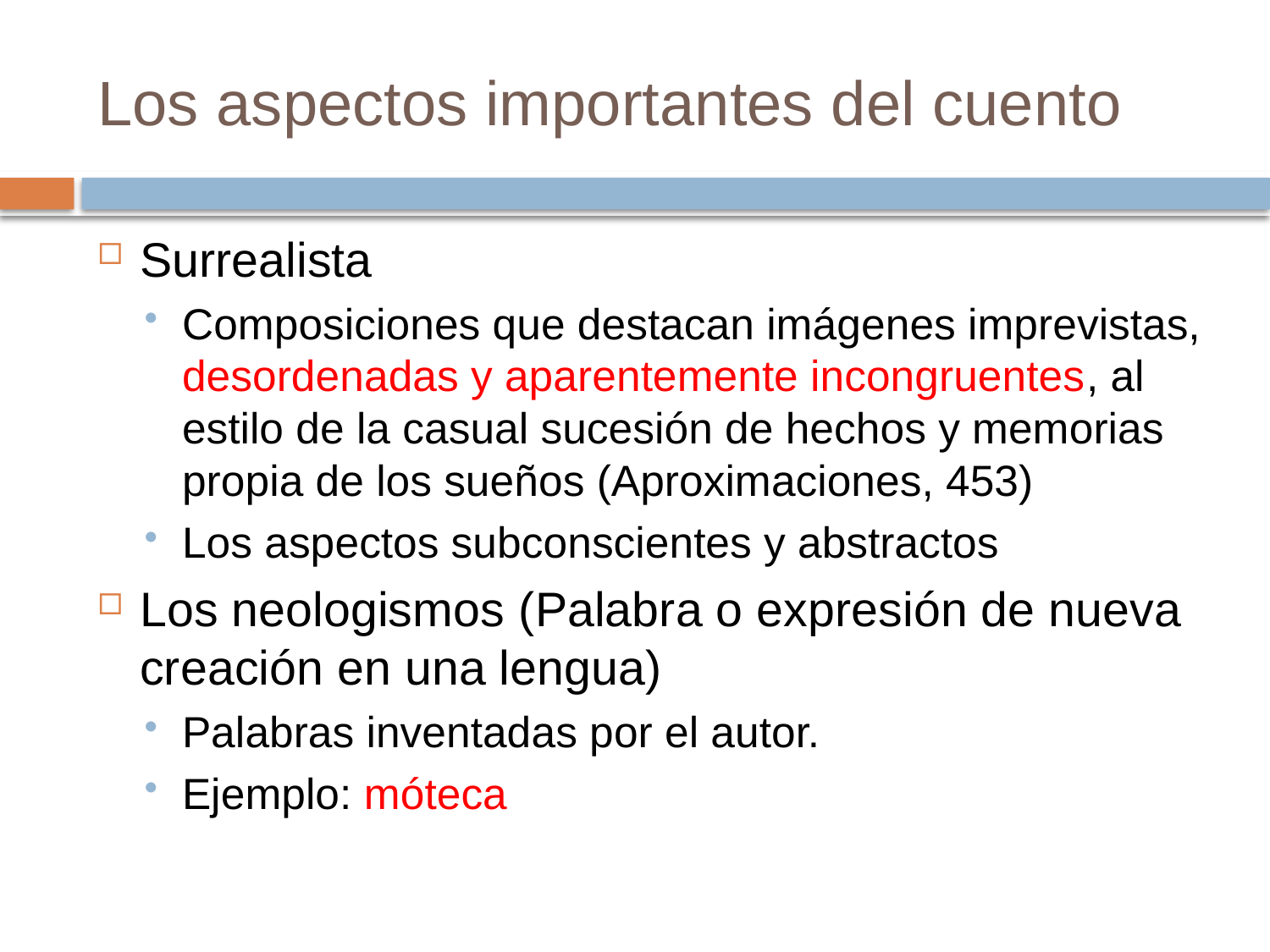

# Los aspectos importantes del cuento
Surrealista
Composiciones que destacan imágenes imprevistas, desordenadas y aparentemente incongruentes, al estilo de la casual sucesión de hechos y memorias propia de los sueños (Aproximaciones, 453)
Los aspectos subconscientes y abstractos
Los neologismos (Palabra o expresión de nueva creación en una lengua)
Palabras inventadas por el autor.
Ejemplo: móteca